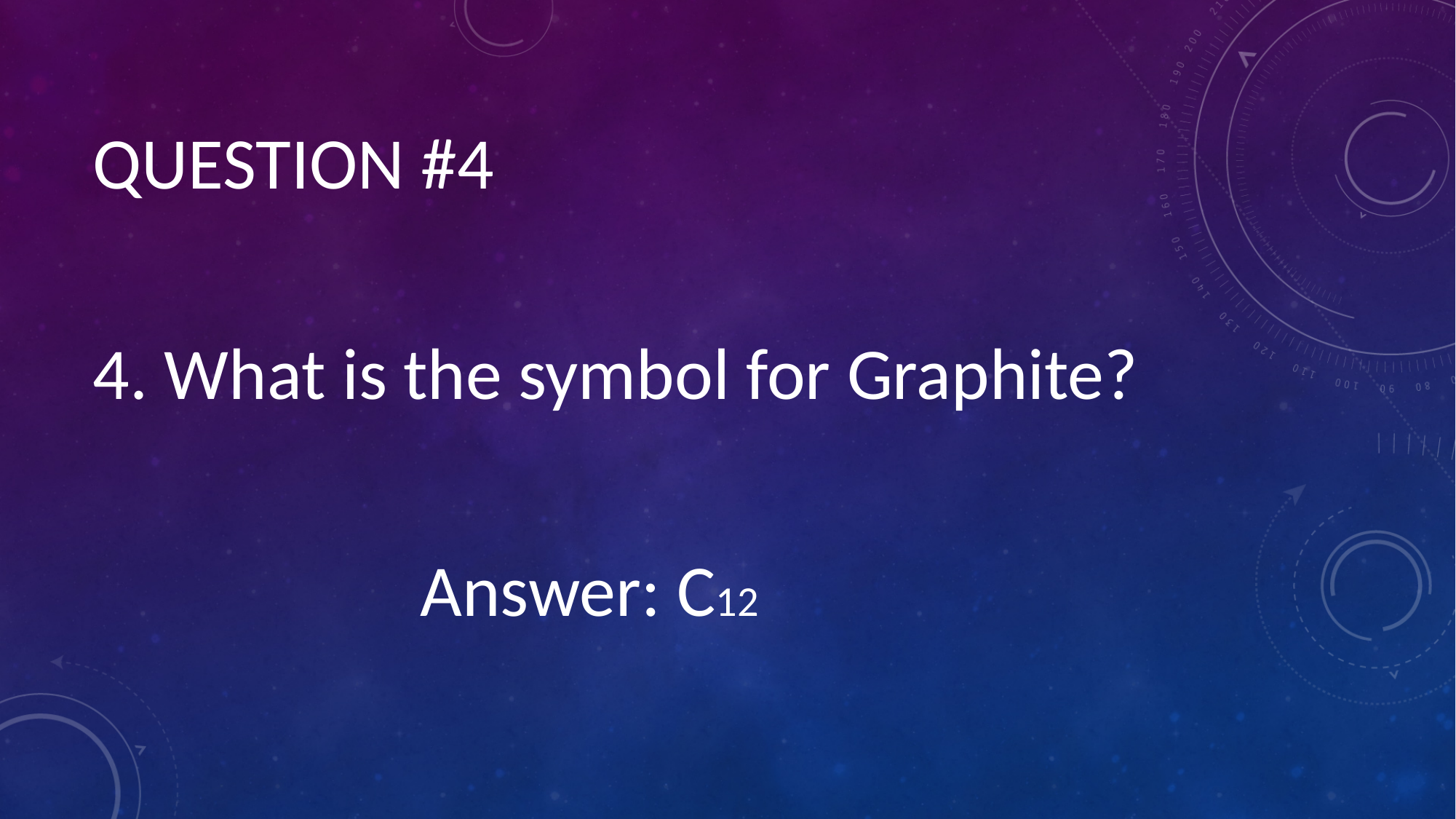

# question #4
4. What is the symbol for Graphite?
Answer: C12